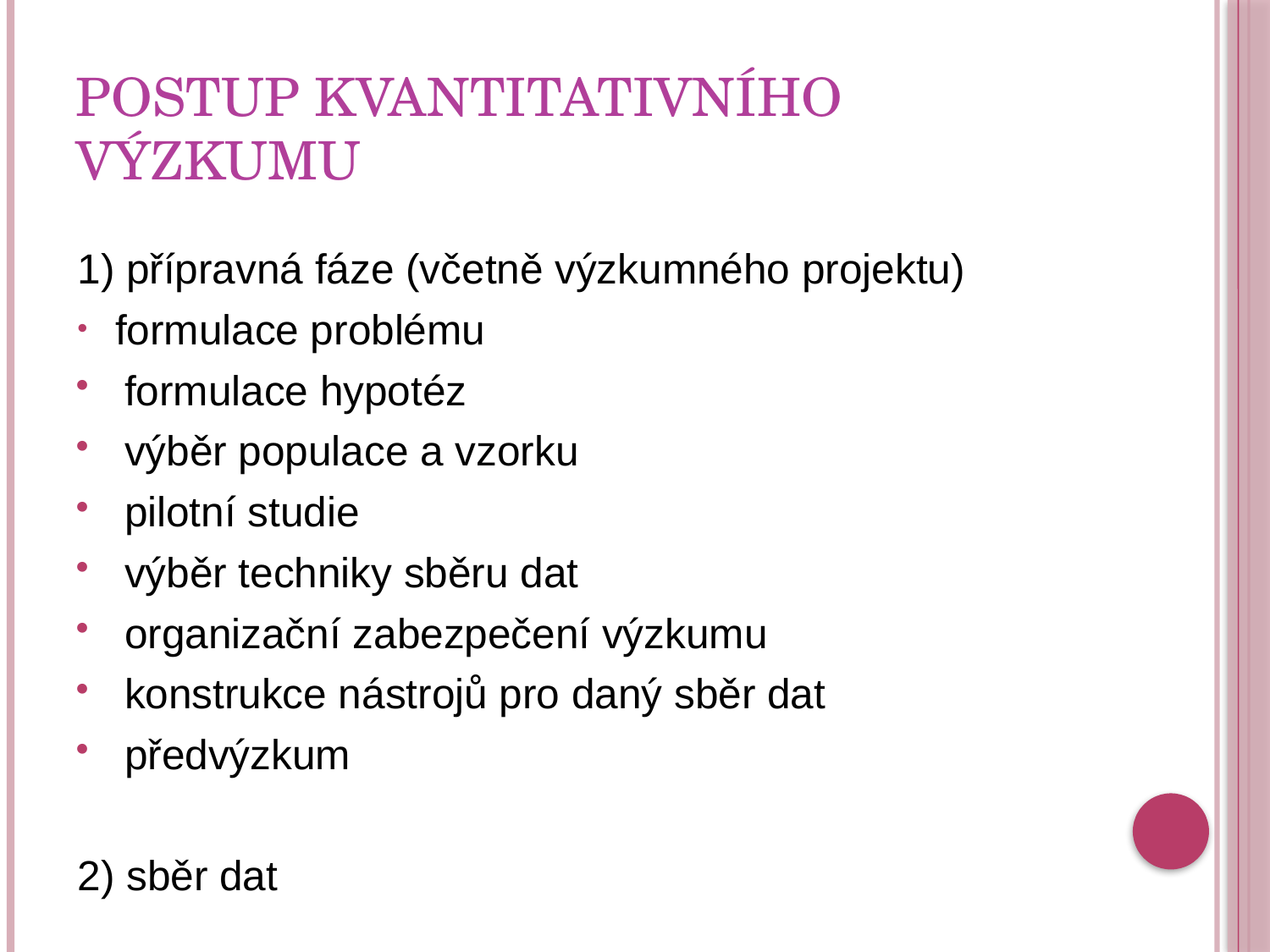

# Postup kvantitativního výzkumu
1) přípravná fáze (včetně výzkumného projektu)
formulace problému
formulace hypotéz
výběr populace a vzorku
pilotní studie
výběr techniky sběru dat
organizační zabezpečení výzkumu
konstrukce nástrojů pro daný sběr dat
předvýzkum

2) sběr dat